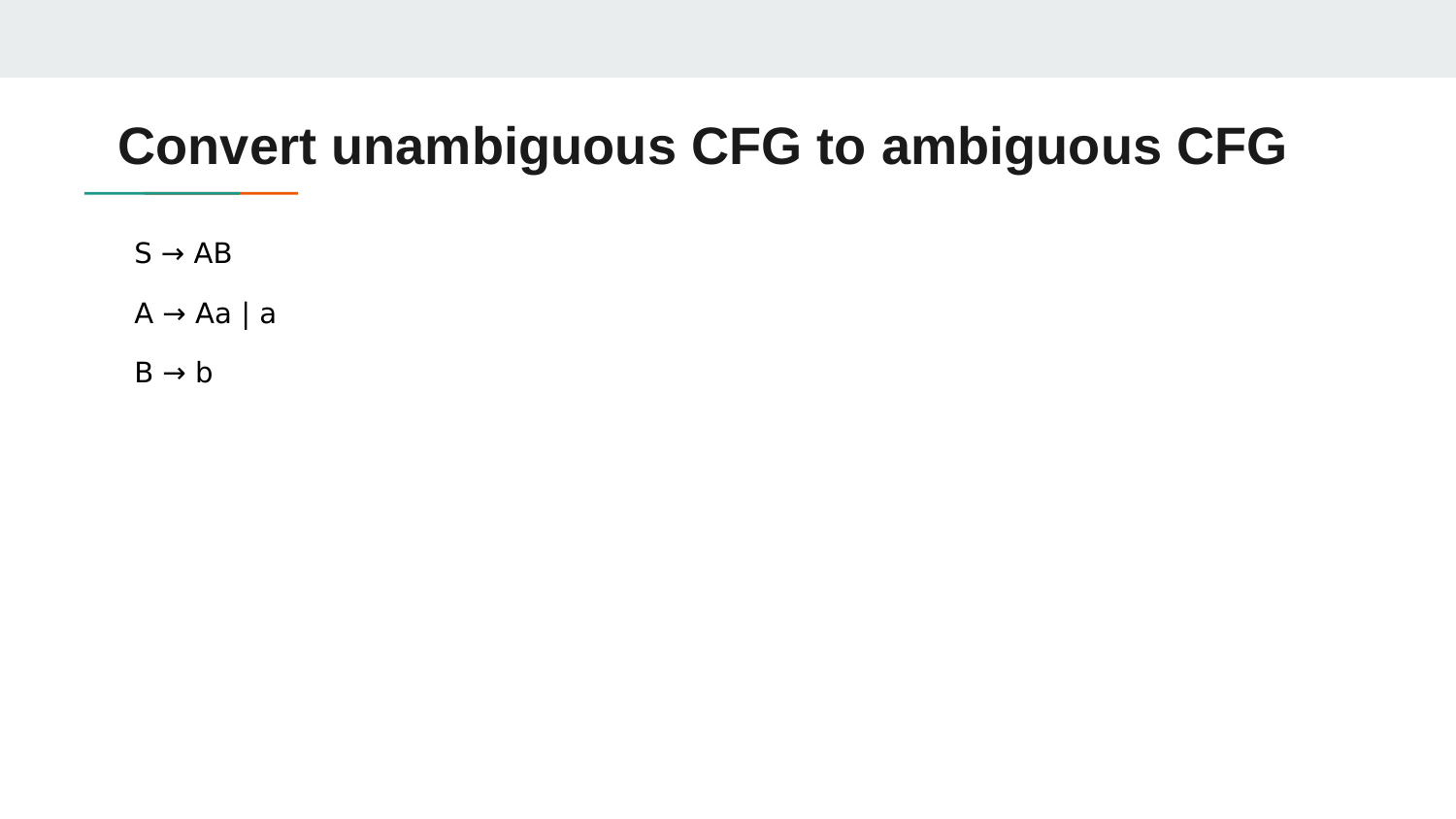

# Convert unambiguous CFG to ambiguous CFG
S → AB
A → Aa | a
B → b